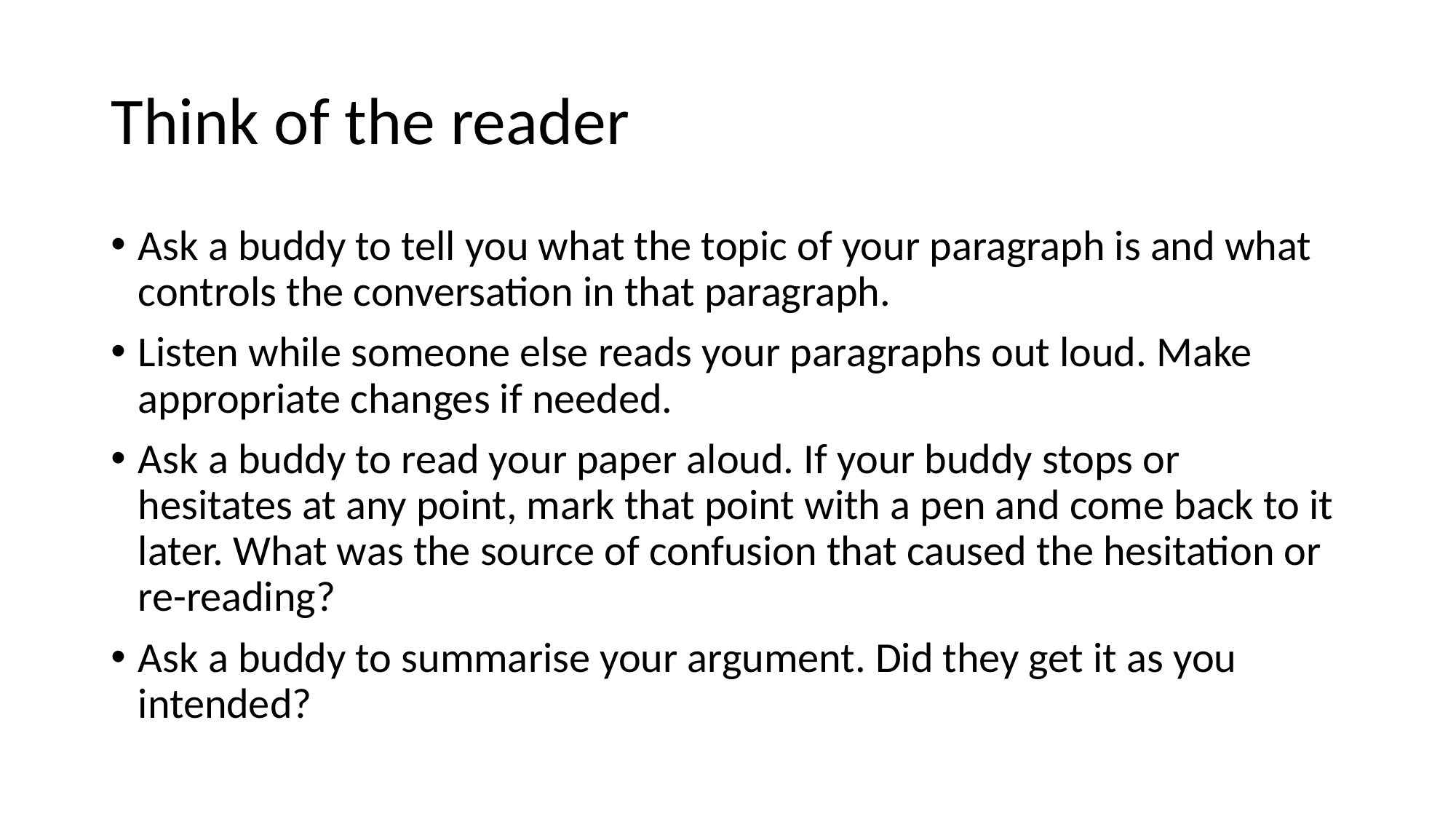

# Think of the reader
Ask a buddy to tell you what the topic of your paragraph is and what controls the conversation in that paragraph.
Listen while someone else reads your paragraphs out loud. Make appropriate changes if needed.
Ask a buddy to read your paper aloud. If your buddy stops or hesitates at any point, mark that point with a pen and come back to it later. What was the source of confusion that caused the hesitation or re-reading?
Ask a buddy to summarise your argument. Did they get it as you intended?